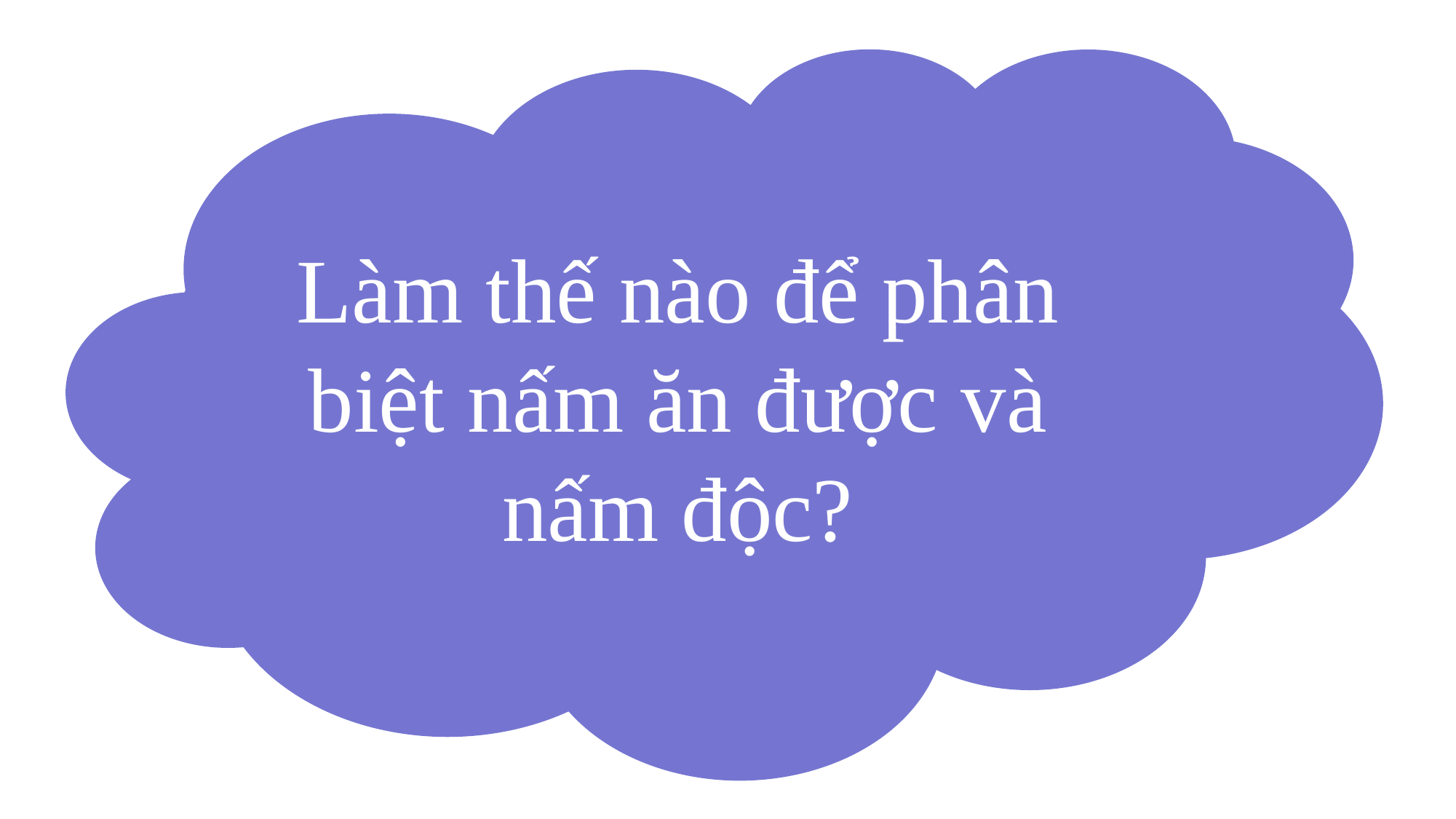

Làm thế nào để phân biệt nấm ăn được và nấm độc?